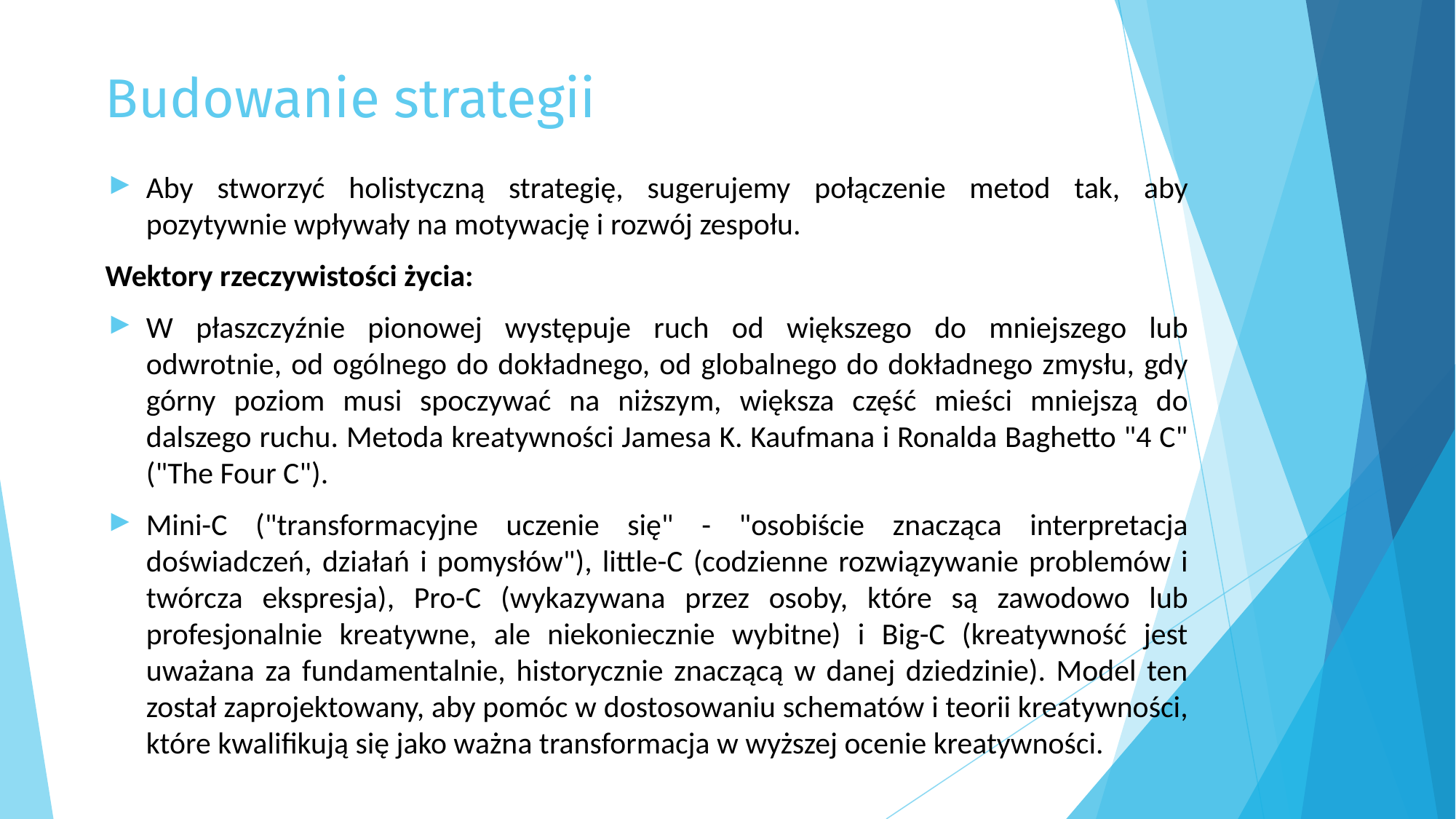

# Budowanie strategii
Aby stworzyć holistyczną strategię, sugerujemy połączenie metod tak, aby pozytywnie wpływały na motywację i rozwój zespołu.
Wektory rzeczywistości życia:
W płaszczyźnie pionowej występuje ruch od większego do mniejszego lub odwrotnie, od ogólnego do dokładnego, od globalnego do dokładnego zmysłu, gdy górny poziom musi spoczywać na niższym, większa część mieści mniejszą do dalszego ruchu. Metoda kreatywności Jamesa K. Kaufmana i Ronalda Baghetto "4 C" ("The Four C").
Mini-C ("transformacyjne uczenie się" - "osobiście znacząca interpretacja doświadczeń, działań i pomysłów"), little-C (codzienne rozwiązywanie problemów i twórcza ekspresja), Pro-C (wykazywana przez osoby, które są zawodowo lub profesjonalnie kreatywne, ale niekoniecznie wybitne) i Big-C (kreatywność jest uważana za fundamentalnie, historycznie znaczącą w danej dziedzinie). Model ten został zaprojektowany, aby pomóc w dostosowaniu schematów i teorii kreatywności, które kwalifikują się jako ważna transformacja w wyższej ocenie kreatywności.